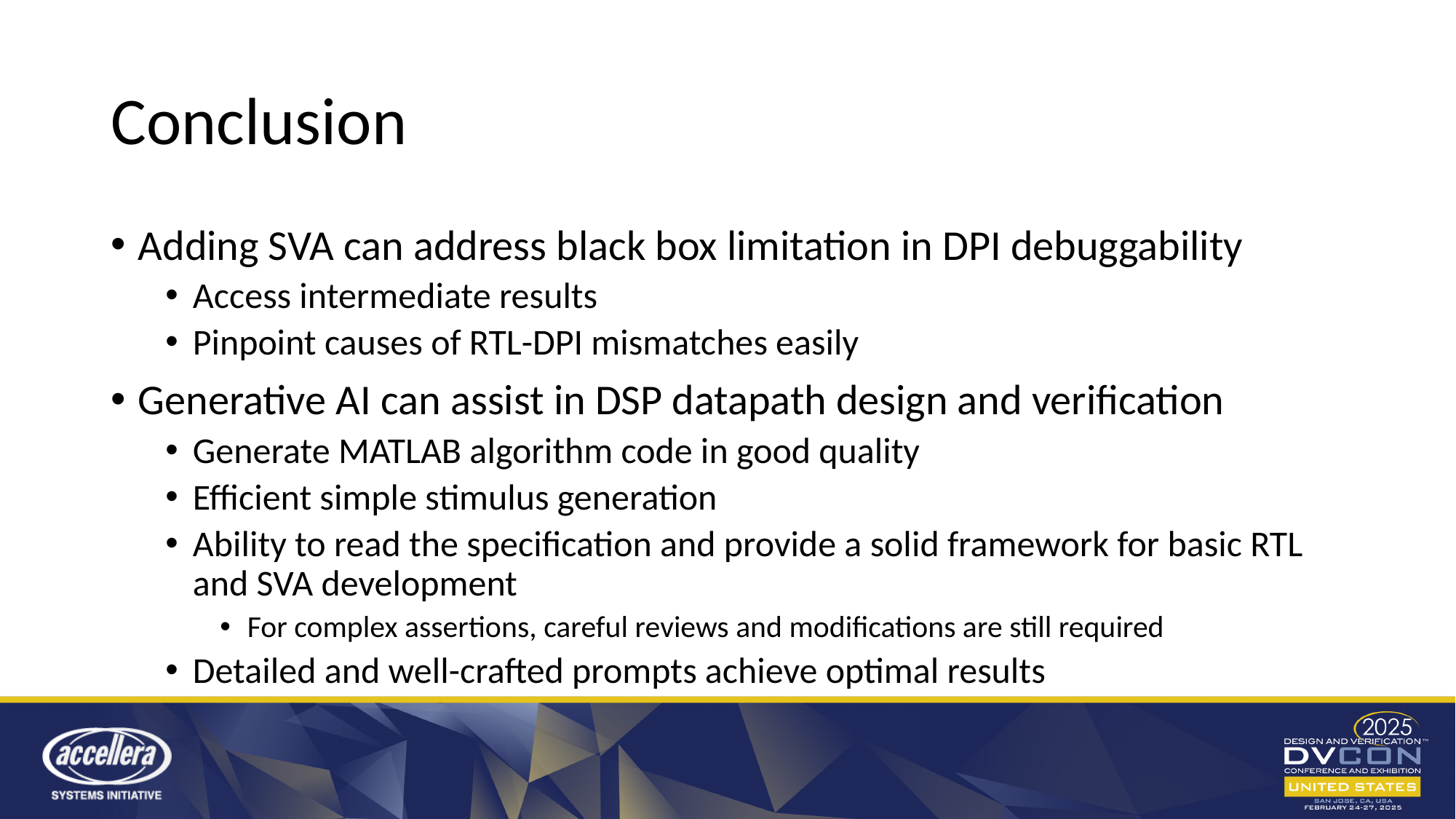

# Conclusion
Adding SVA can address black box limitation in DPI debuggability
Access intermediate results
Pinpoint causes of RTL-DPI mismatches easily
Generative AI can assist in DSP datapath design and verification
Generate MATLAB algorithm code in good quality
Efficient simple stimulus generation
Ability to read the specification and provide a solid framework for basic RTL and SVA development
For complex assertions, careful reviews and modifications are still required
Detailed and well-crafted prompts achieve optimal results